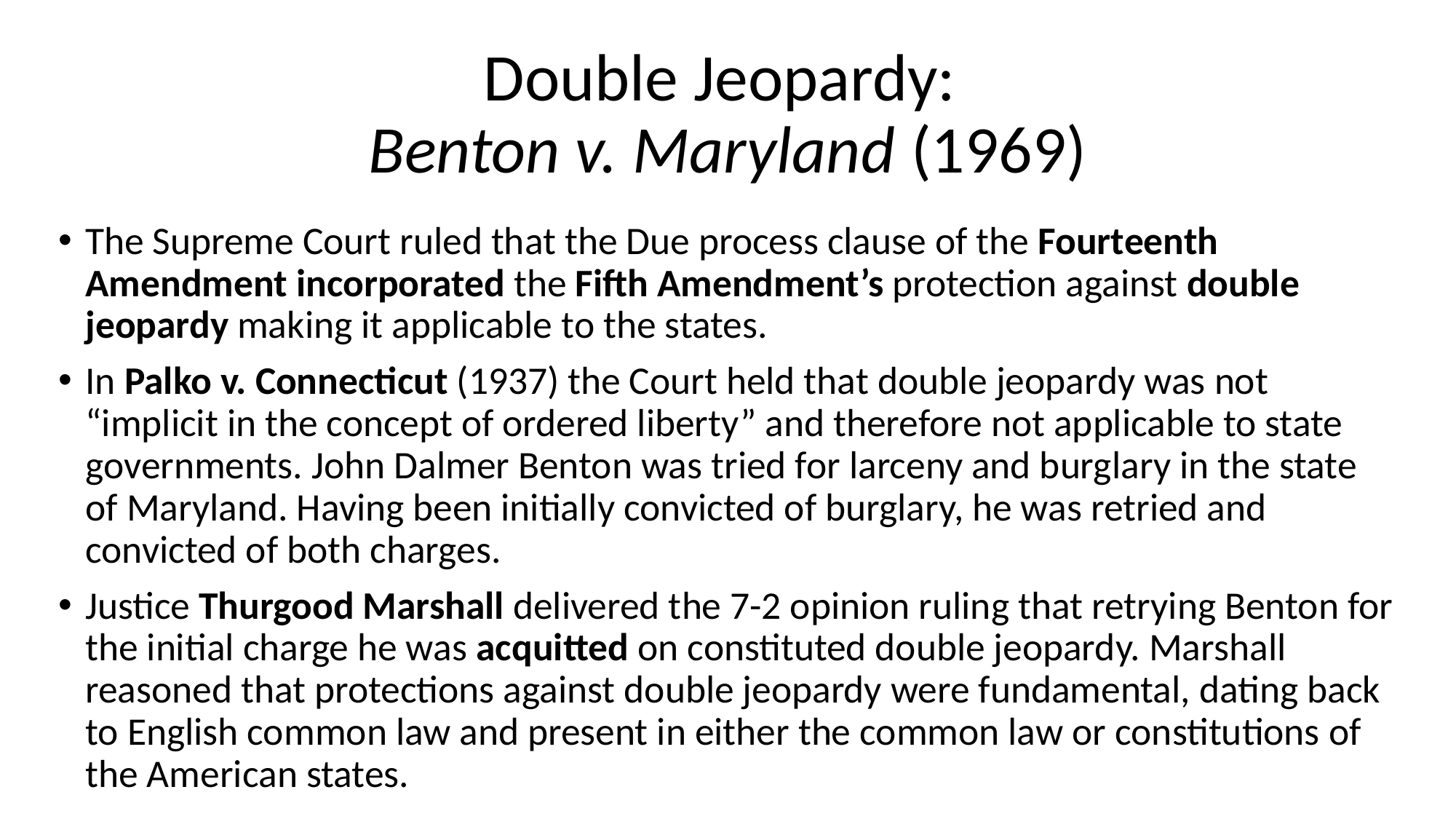

# Double Jeopardy: Benton v. Maryland (1969)
The Supreme Court ruled that the Due process clause of the Fourteenth Amendment incorporated the Fifth Amendment’s protection against double jeopardy making it applicable to the states.
In Palko v. Connecticut (1937) the Court held that double jeopardy was not “implicit in the concept of ordered liberty” and therefore not applicable to state governments. John Dalmer Benton was tried for larceny and burglary in the state of Maryland. Having been initially convicted of burglary, he was retried and convicted of both charges.
Justice Thurgood Marshall delivered the 7-2 opinion ruling that retrying Benton for the initial charge he was acquitted on constituted double jeopardy. Marshall reasoned that protections against double jeopardy were fundamental, dating back to English common law and present in either the common law or constitutions of the American states.